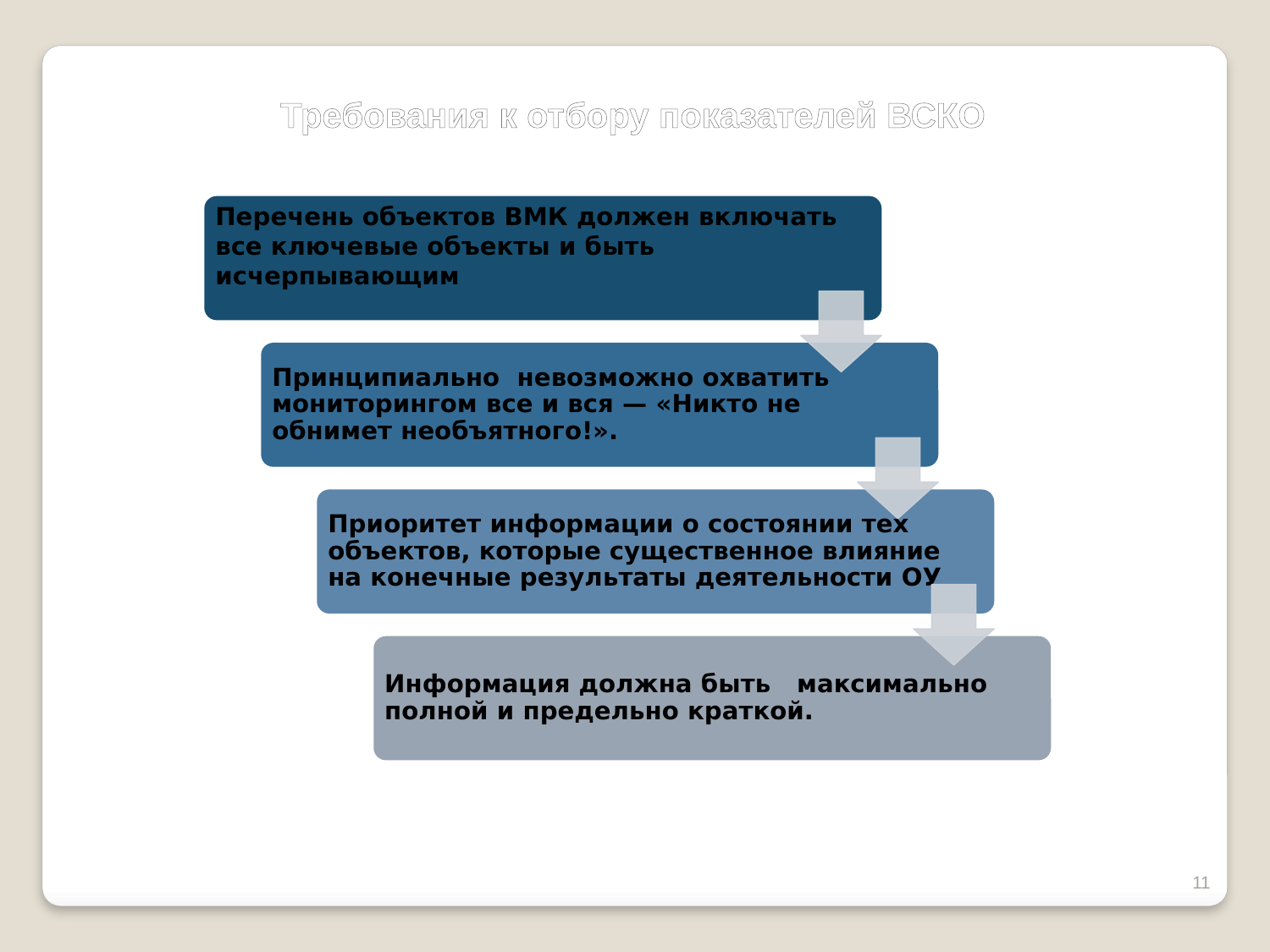

Требования к отбору показателей ВСКО
Перечень объектов ВМК должен включать все ключевые объекты и быть исчерпывающим

Принципиально  невозможно охватить мониторингом все и вся — «Никто не обнимет необъятного!».
Приоритет информации о состоянии тех объектов, которые существенное влияние на конечные результаты деятельности ОУ
Информация должна быть   максимально полной и предельно краткой.

11